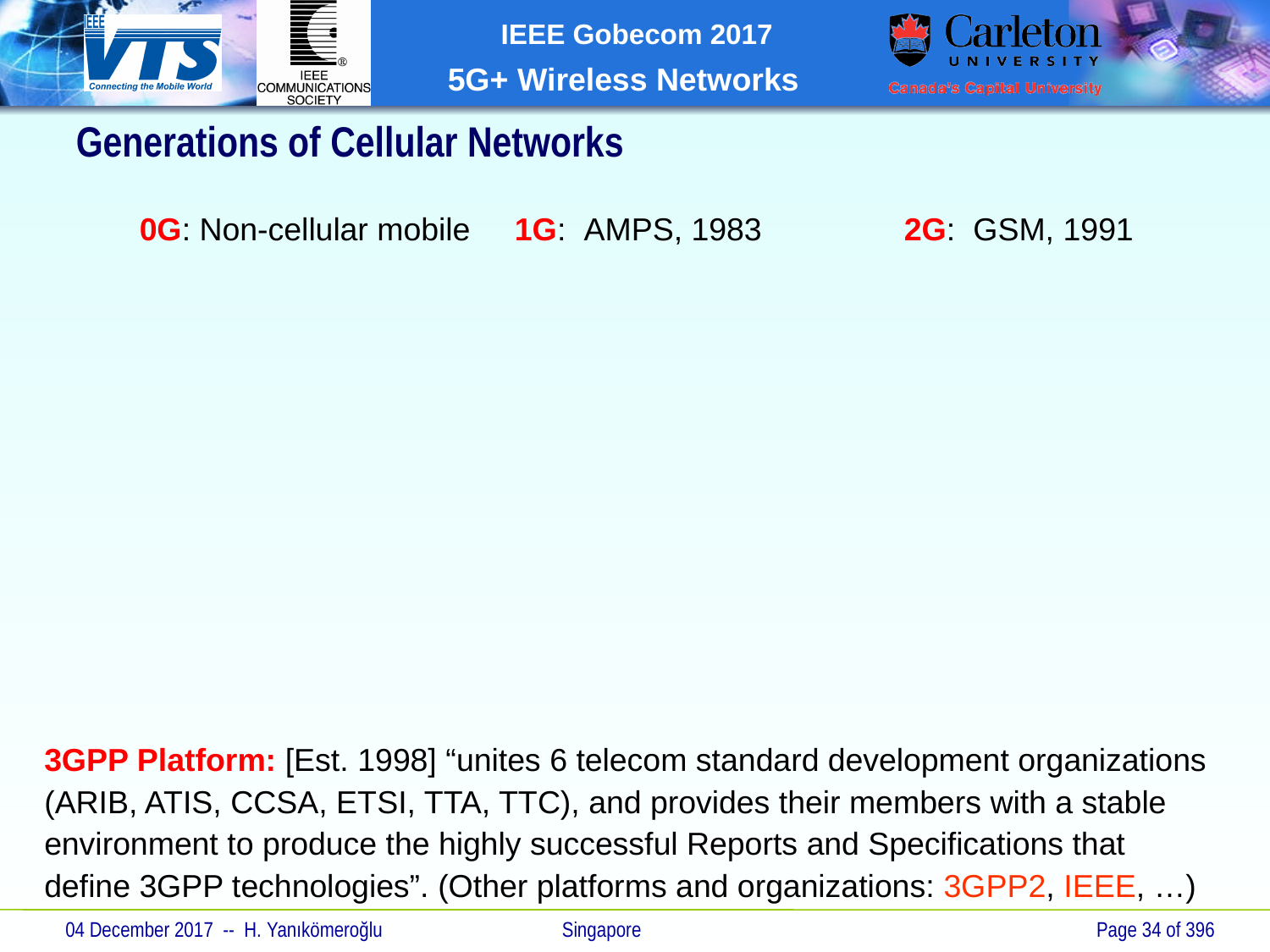

Generations of Cellular Networks
0G: Non-cellular mobile     1G:  AMPS, 1983                2G:  GSM, 1991

3GPP Platform: [Est. 1998] “unites 6 telecom standard development organizations (ARIB, ATIS, CCSA, ETSI, TTA, TTC), and provides their members with a stable environment to produce the highly successful Reports and Specifications that define 3GPP technologies”. (Other platforms and organizations: 3GPP2, IEEE, …)